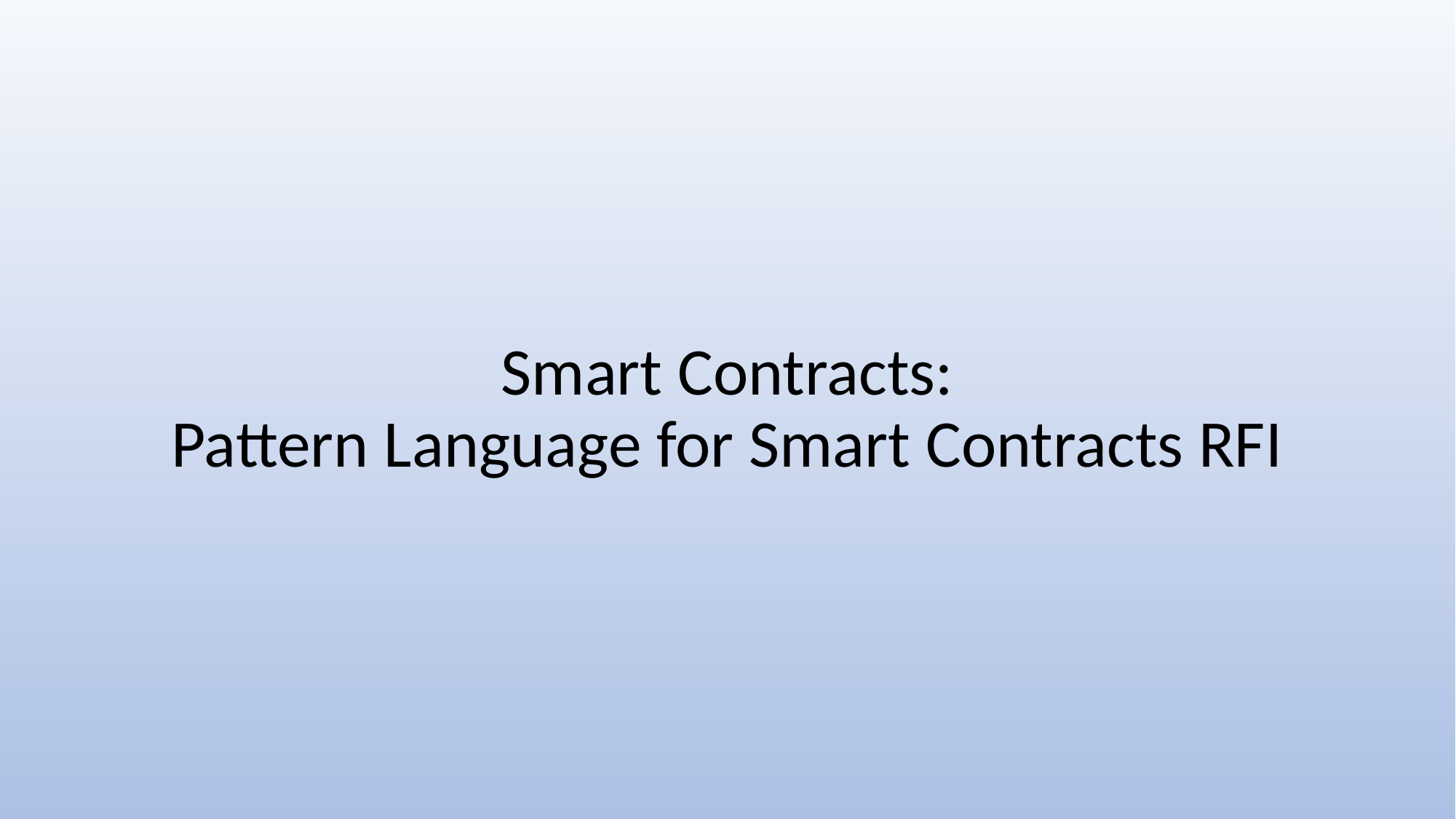

# Smart Contracts: Pattern Language for Smart Contracts RFI